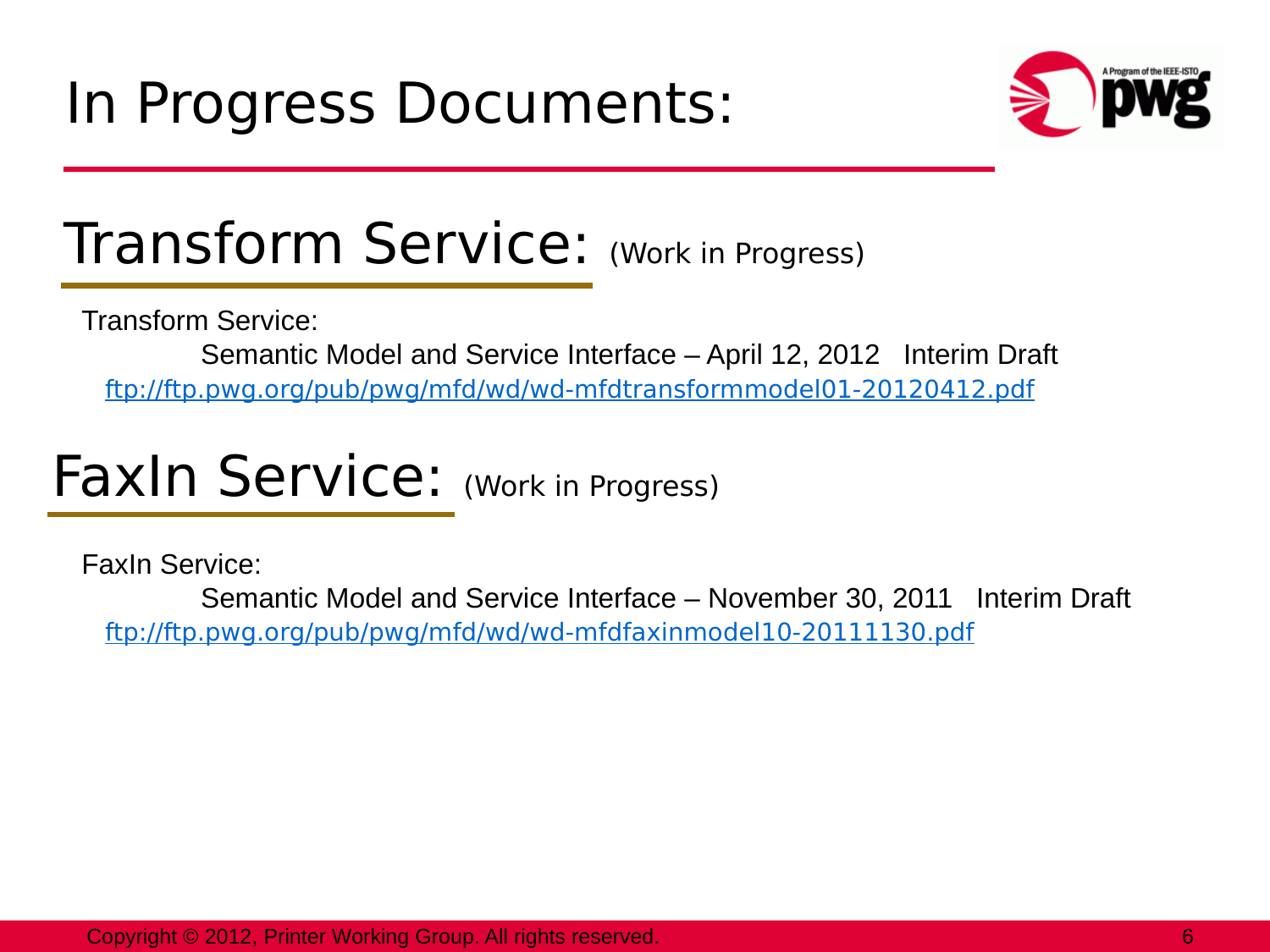

In Progress Documents:
Transform Service: (Work in Progress)
 Transform Service: 
	Semantic Model and Service Interface – April 12, 2012   Interim Draft
    ftp://ftp.pwg.org/pub/pwg/mfd/wd/wd-mfdtransformmodel01-20120412.pdf
FaxIn Service: (Work in Progress)
 FaxIn Service: 
	Semantic Model and Service Interface – November 30, 2011   Interim Draft
    ftp://ftp.pwg.org/pub/pwg/mfd/wd/wd-mfdfaxinmodel10-20111130.pdf
Copyright © 2012, Printer Working Group. All rights reserved.
6